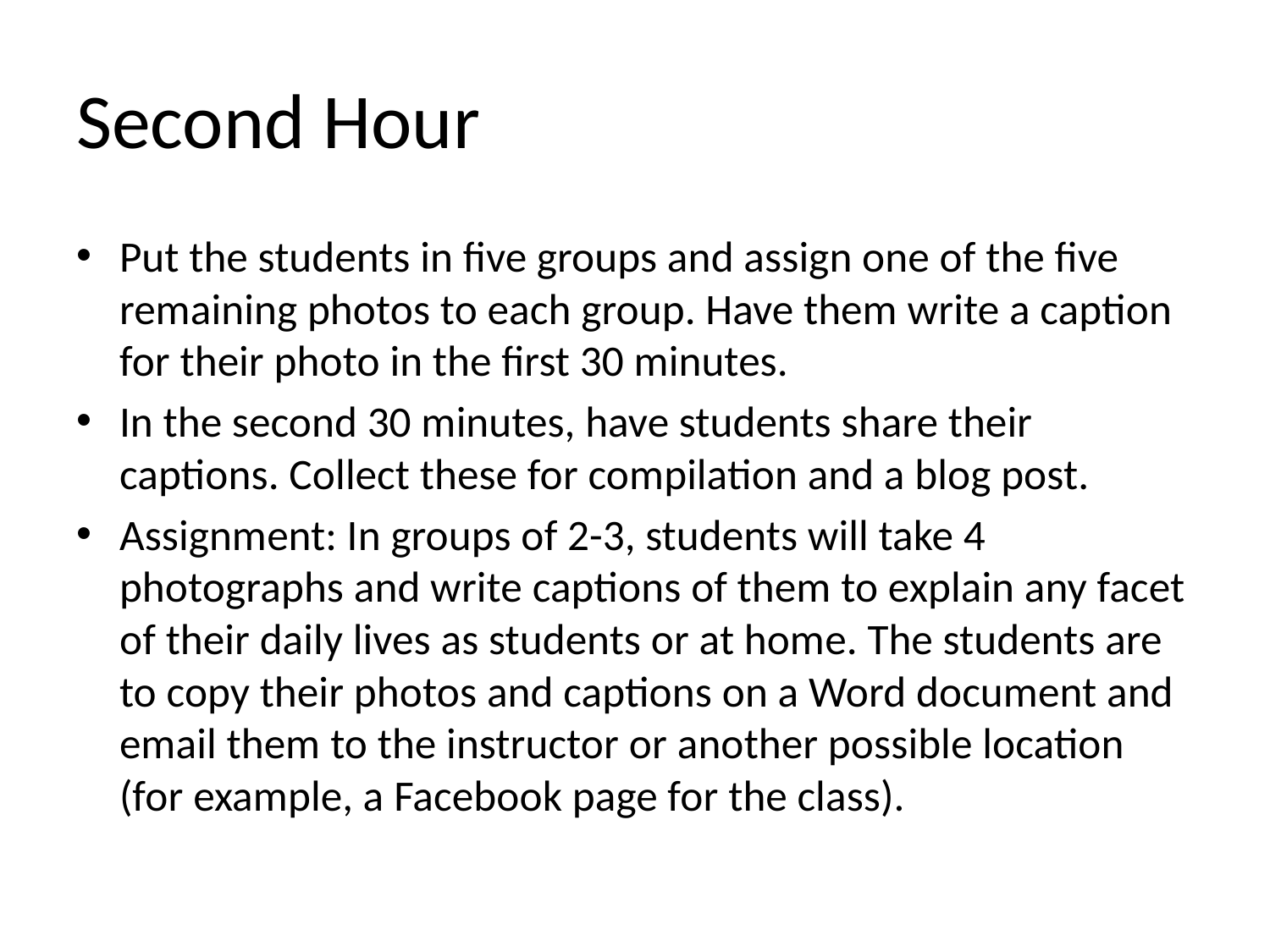

# Second Hour
Put the students in five groups and assign one of the five remaining photos to each group. Have them write a caption for their photo in the first 30 minutes.
In the second 30 minutes, have students share their captions. Collect these for compilation and a blog post.
Assignment: In groups of 2-3, students will take 4 photographs and write captions of them to explain any facet of their daily lives as students or at home. The students are to copy their photos and captions on a Word document and email them to the instructor or another possible location (for example, a Facebook page for the class).